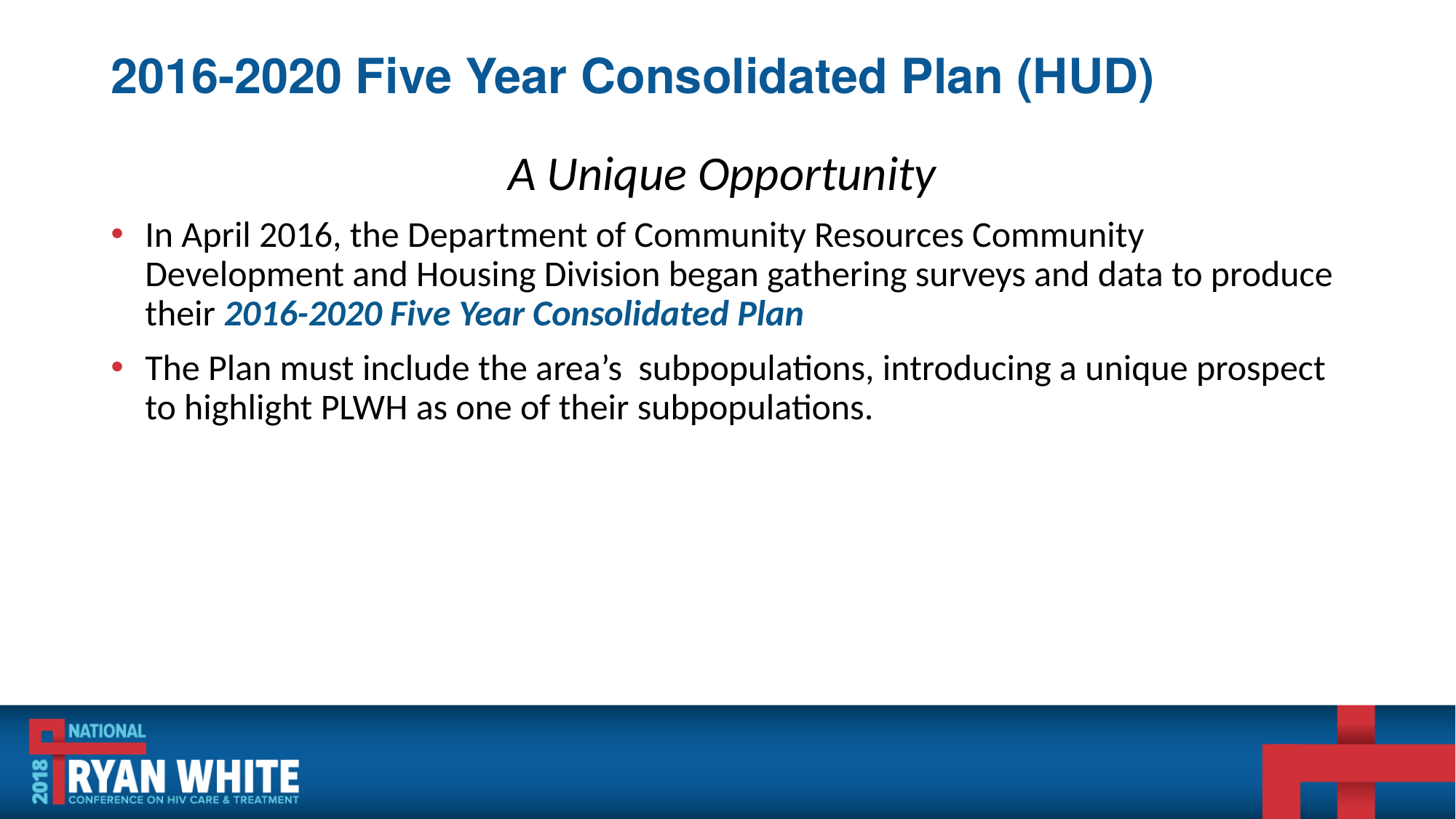

# 2016-2020 Five Year Consolidated Plan (HUD)
A Unique Opportunity
In April 2016, the Department of Community Resources Community Development and Housing Division began gathering surveys and data to produce their 2016-2020 Five Year Consolidated Plan
The Plan must include the area’s  subpopulations, introducing a unique prospect to highlight PLWH as one of their subpopulations.